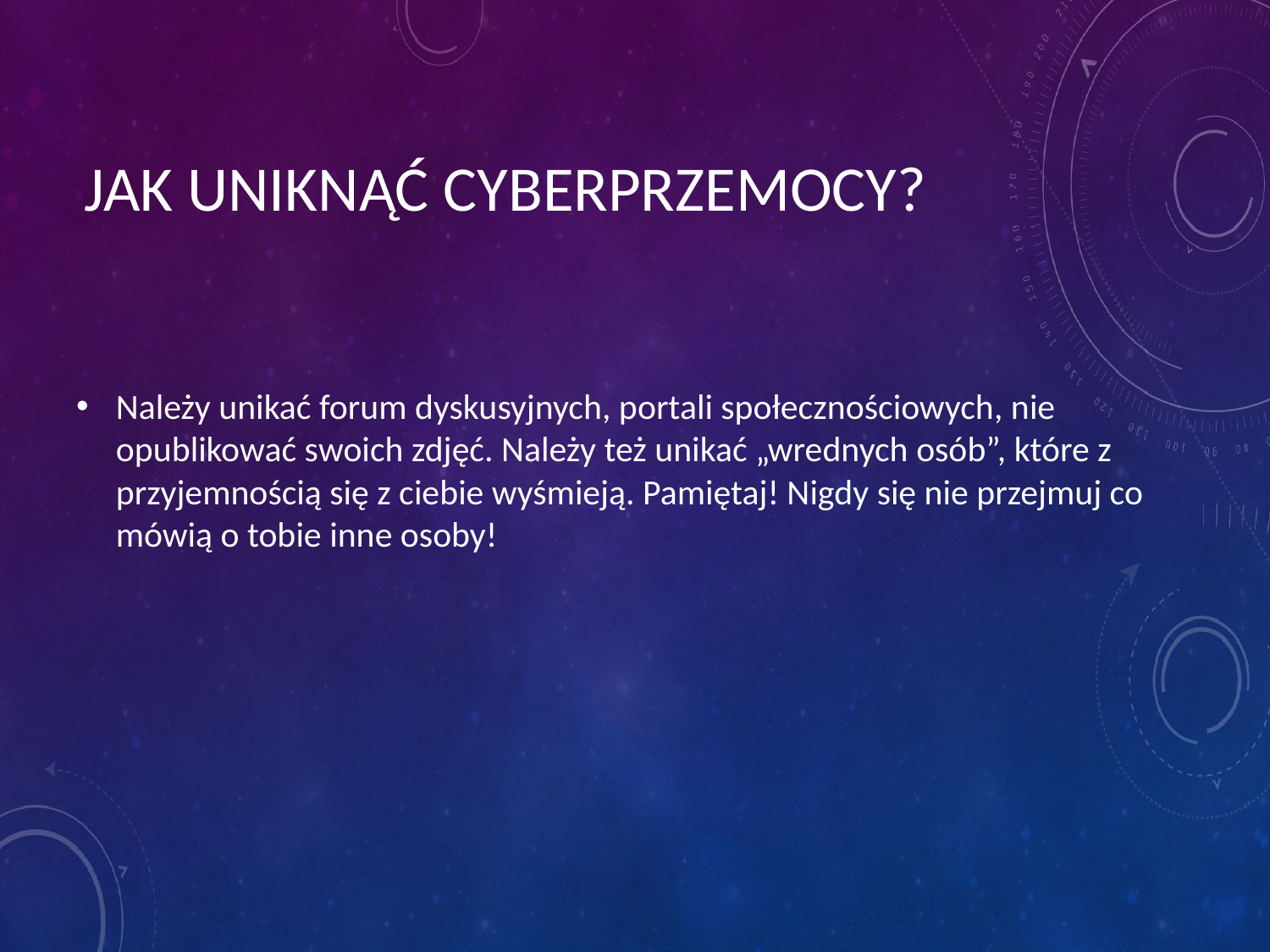

# Jak uniknąć cyberprzemocy?
Należy unikać forum dyskusyjnych, portali społecznościowych, nie opublikować swoich zdjęć. Należy też unikać „wrednych osób”, które z przyjemnością się z ciebie wyśmieją. Pamiętaj! Nigdy się nie przejmuj co mówią o tobie inne osoby!